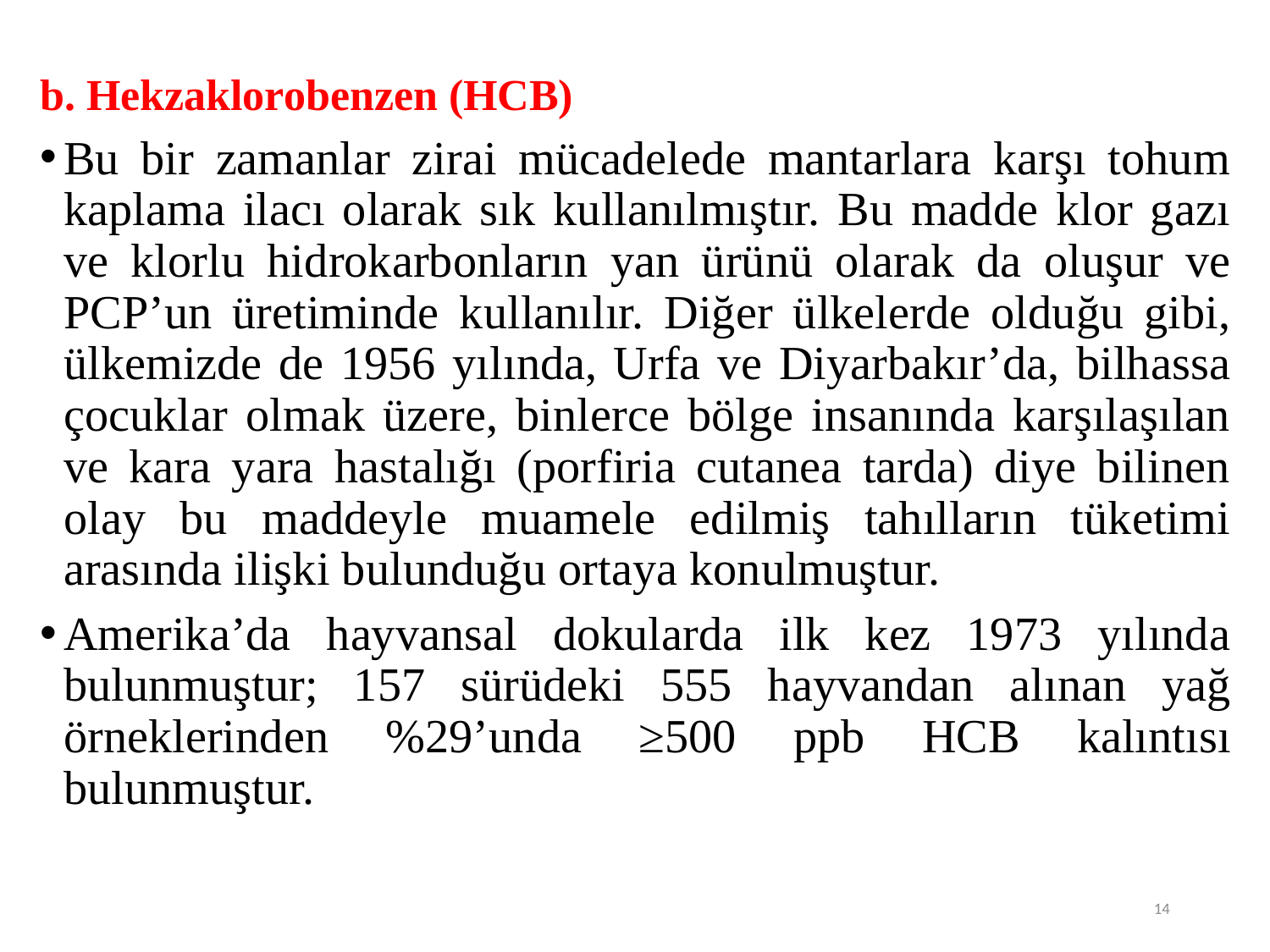

b. Hekzaklorobenzen (HCB)
Bu bir zamanlar zirai mücadelede mantarlara karşı tohum kaplama ilacı olarak sık kullanılmıştır. Bu madde klor gazı ve klorlu hidrokarbonların yan ürünü olarak da oluşur ve PCP’un üretiminde kullanılır. Diğer ülkelerde olduğu gibi, ülkemizde de 1956 yılında, Urfa ve Diyarbakır’da, bilhassa çocuklar olmak üzere, binlerce bölge insanında karşılaşılan ve kara yara hastalığı (porfiria cutanea tarda) diye bilinen olay bu maddeyle muamele edilmiş tahılların tüketimi arasında ilişki bulunduğu ortaya konulmuştur.
Amerika’da hayvansal dokularda ilk kez 1973 yılında bulunmuştur; 157 sürüdeki 555 hayvandan alınan yağ örneklerinden %29’unda ≥500 ppb HCB kalıntısı bulunmuştur.

14